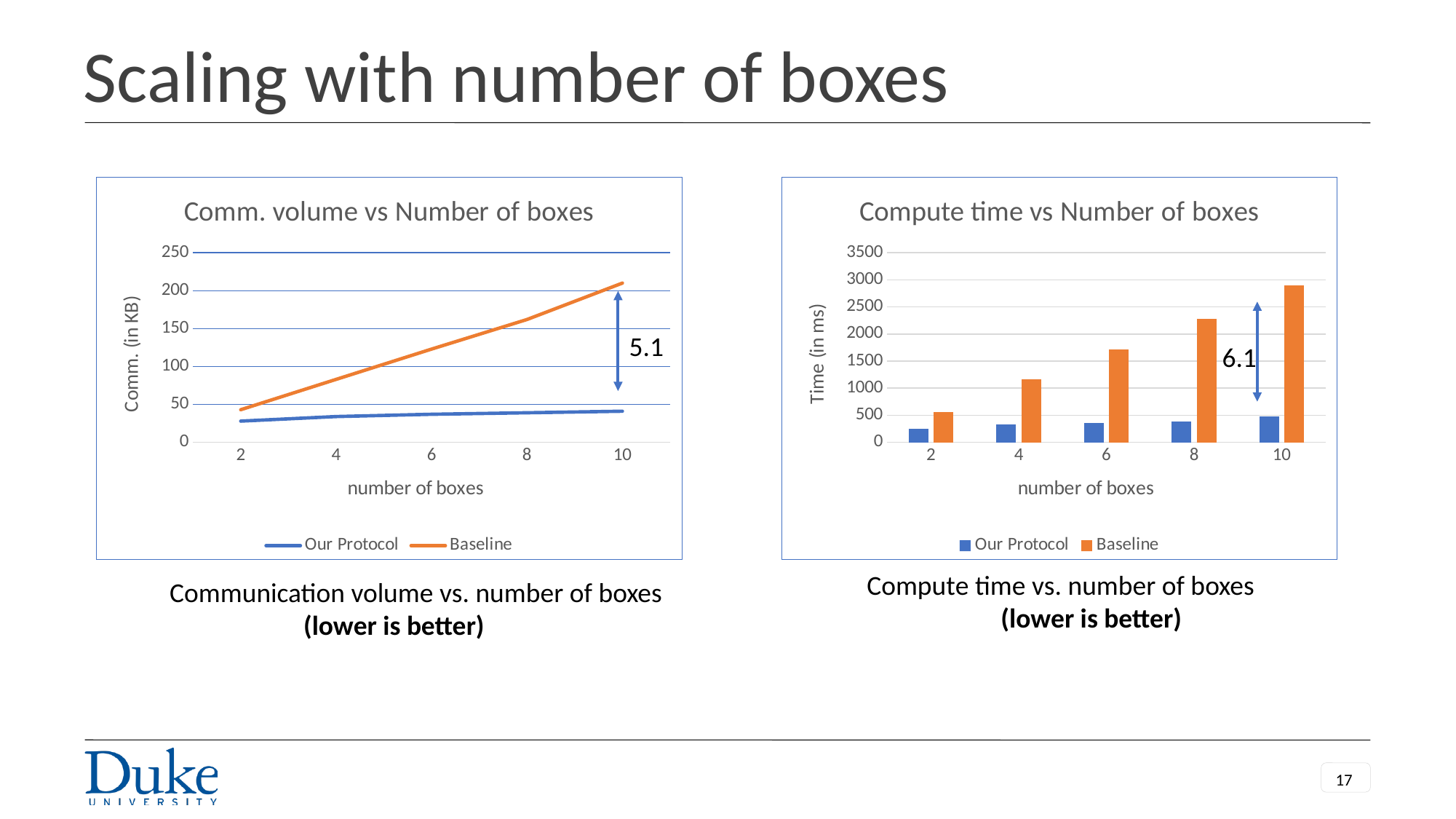

# Scaling with number of boxes

### Chart: Comm. volume vs Number of boxes

| Category | Our Protocol | Baseline |
|---|---|---|
| 2 | 28.0 | 43.0 |
| 4 | 34.0 | 83.0 |
| 6 | 37.0 | 123.0 |
| 8 | 39.0 | 162.0 |
| 10 | 41.0 | 210.0 |

### Chart: Compute time vs Number of boxes

| Category | Our Protocol | Baseline |
|---|---|---|
| 2 | 246.0 | 564.0 |
| 4 | 327.0 | 1162.0 |
| 6 | 359.0 | 1719.0 |
| 8 | 387.0 | 2280.0 |
| 10 | 472.0 | 2900.0 |
5.1
6.1
Compute time vs. number of boxes
	    (lower is better)
Communication volume vs. number of boxes
	    (lower is better)